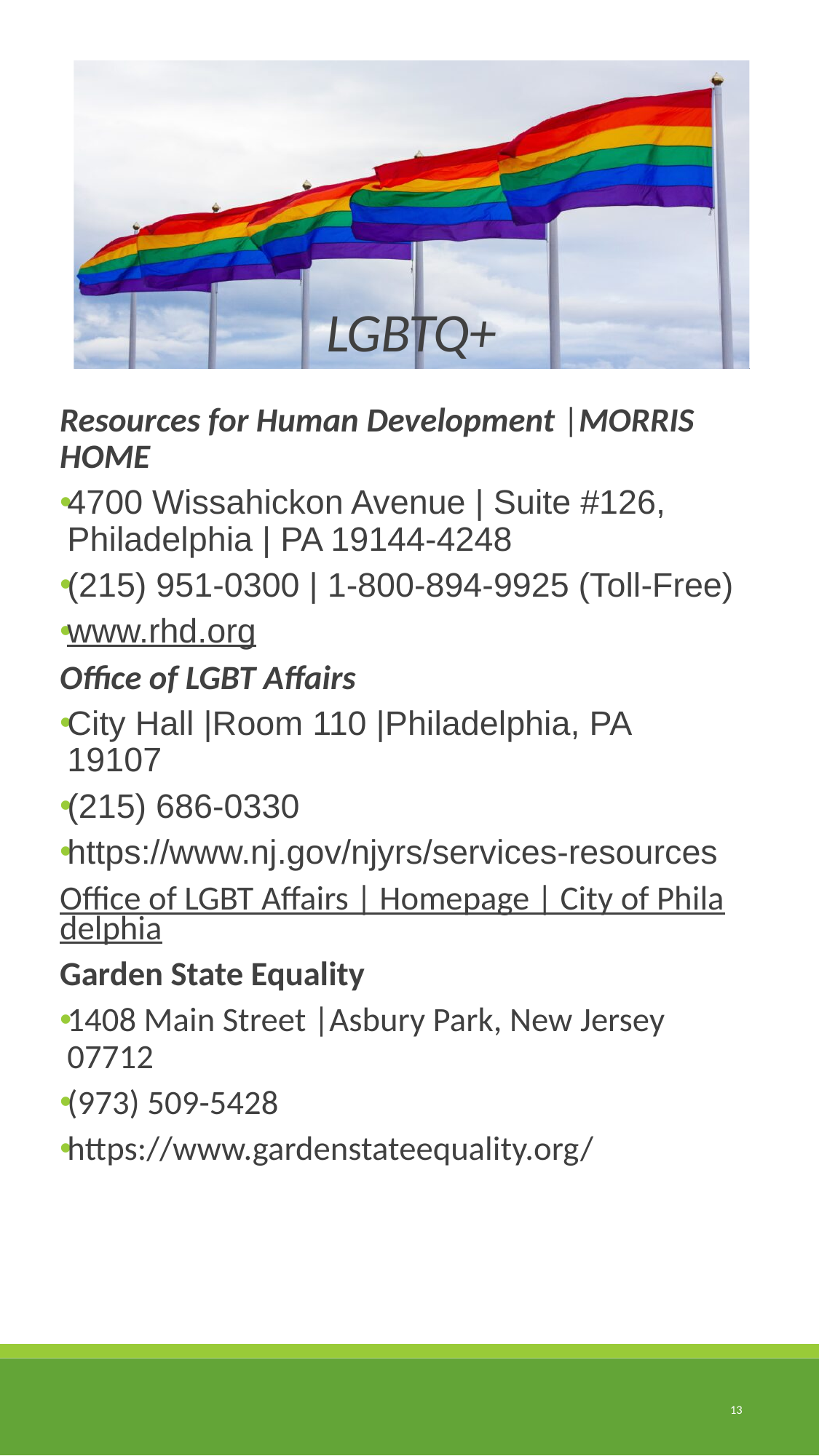

# LGBTQ+
Resources for Human Development |MORRIS HOME
4700 Wissahickon Avenue | Suite #126, Philadelphia | PA 19144-4248
(215) 951-0300 | 1-800-894-9925 (Toll-Free)
www.rhd.org
Office of LGBT Affairs
City Hall |Room 110 |Philadelphia, PA 19107
(215) 686-0330
https://www.nj.gov/njyrs/services-resources
Office of LGBT Affairs | Homepage | City of Philadelphia
Garden State Equality
1408 Main Street |Asbury Park, New Jersey 07712
(973) 509-5428
https://www.gardenstateequality.org/
13